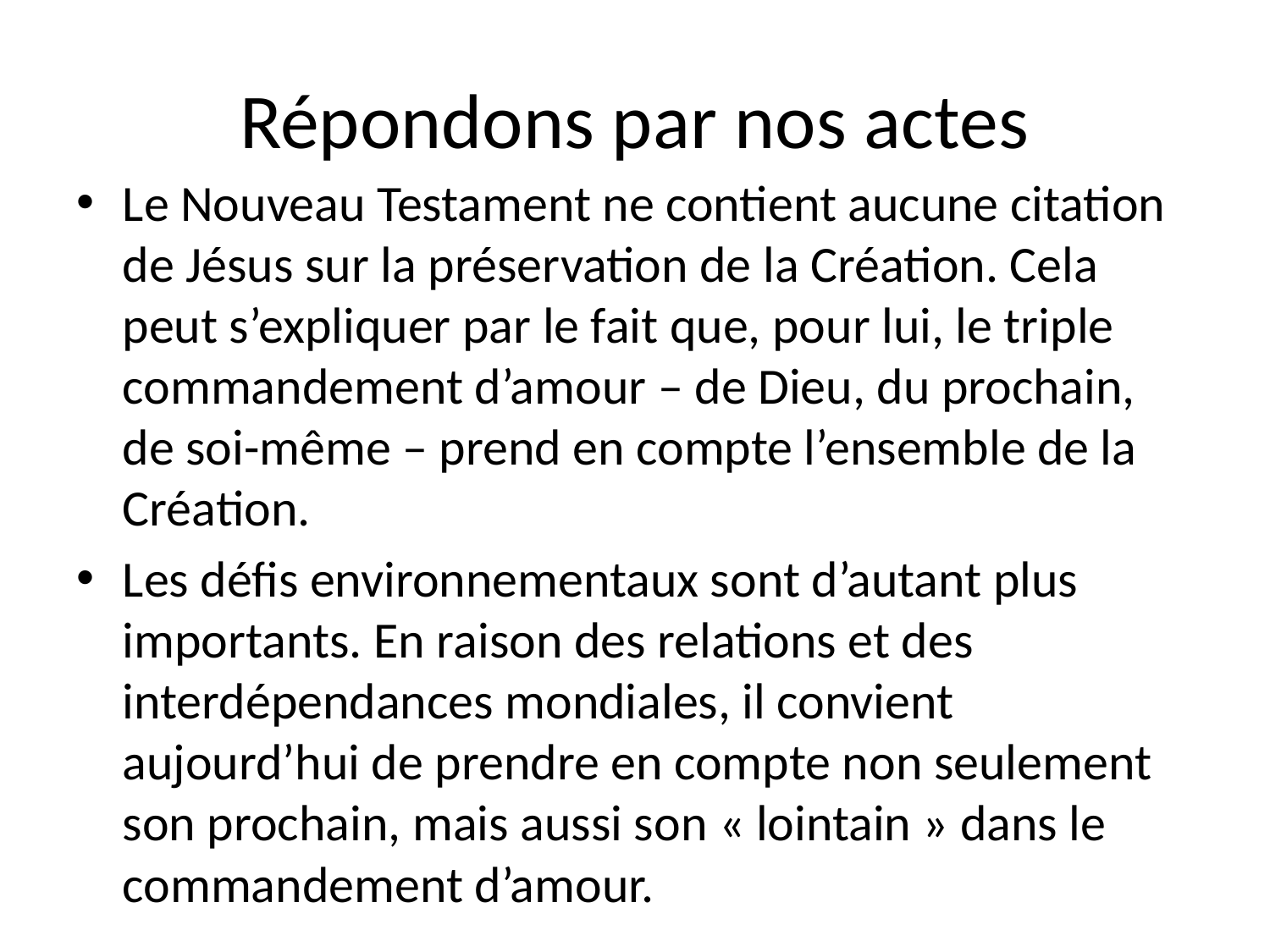

# Répondons par nos actes
Le Nouveau Testament ne contient aucune citation de Jésus sur la préservation de la Création. Cela peut s’expliquer par le fait que, pour lui, le triple commandement d’amour – de Dieu, du prochain, de soi-même – prend en compte l’ensemble de la Création.
Les défis environnementaux sont d’autant plus importants. En raison des relations et des interdépendances mondiales, il convient aujourd’hui de prendre en compte non seulement son prochain, mais aussi son « lointain » dans le commandement d’amour.